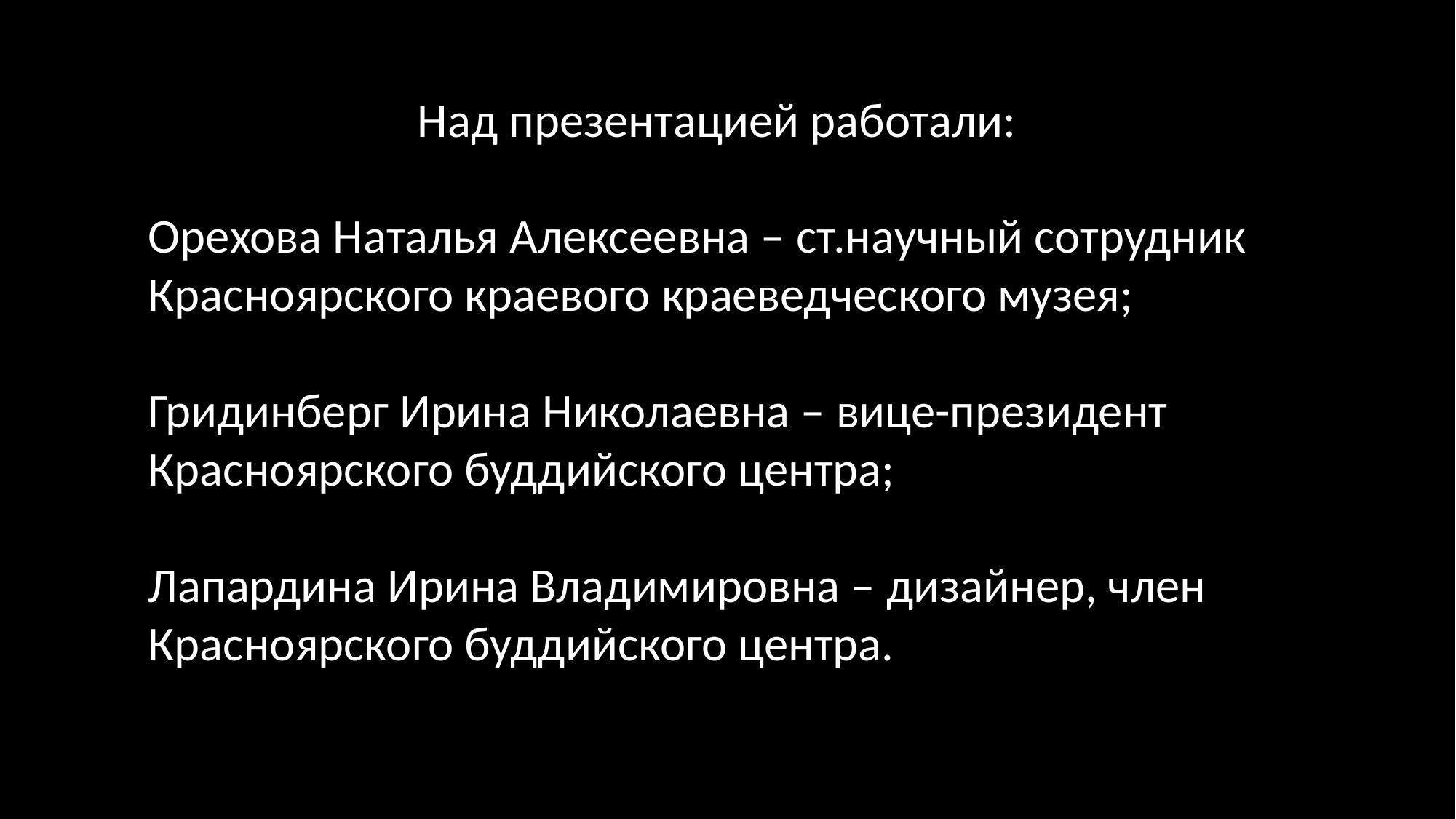

Над презентацией работали:

Орехова Наталья Алексеевна – ст.научный сотрудник Красноярского краевого краеведческого музея;

Гридинберг Ирина Николаевна – вице-президент Красноярского буддийского центра;

Лапардина Ирина Владимировна – дизайнер, член Красноярского буддийского центра.